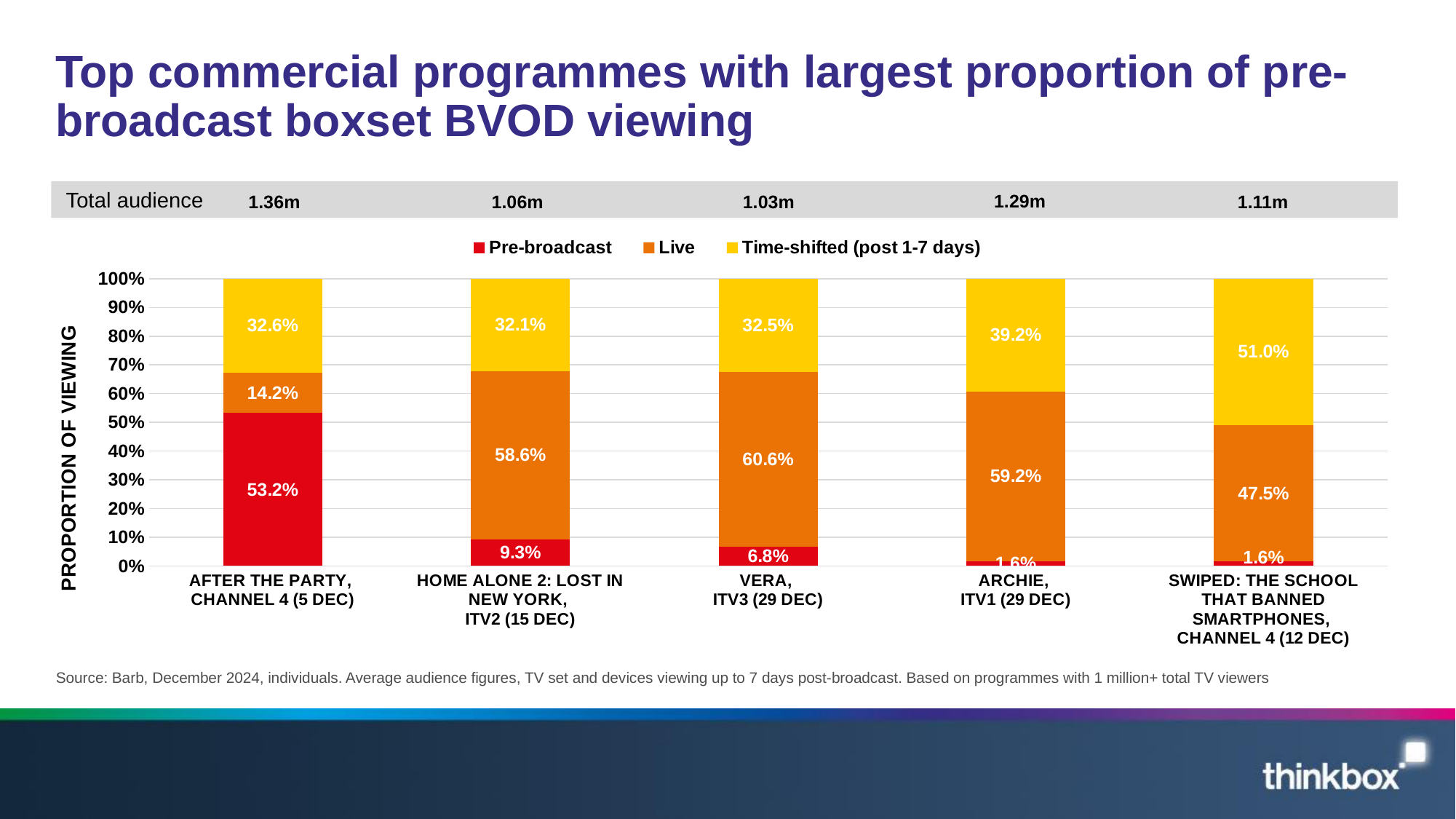

# Top commercial programmes with largest proportion of pre-broadcast boxset BVOD viewing

### Chart

| Category | Pre-broadcast | Live | Time-shifted (post 1-7 days) |
|---|---|---|---|
| AFTER THE PARTY,
CHANNEL 4 (5 DEC) | 0.532 | 0.142 | 0.326 |
| HOME ALONE 2: LOST IN NEW YORK,
ITV2 (15 DEC) | 0.093 | 0.586 | 0.321 |
| VERA,
ITV3 (29 DEC) | 0.068 | 0.606 | 0.325 |
| ARCHIE,
ITV1 (29 DEC) | 0.016 | 0.592 | 0.392 |
| SWIPED: THE SCHOOL THAT BANNED SMARTPHONES,
CHANNEL 4 (12 DEC) | 0.016 | 0.475 | 0.51 |
Total audience

1.36m
1.06m
1.03m
1.29m

1.11m
Source: Barb, December 2024, individuals. Average audience figures, TV set and devices viewing up to 7 days post-broadcast. Based on programmes with 1 million+ total TV viewers